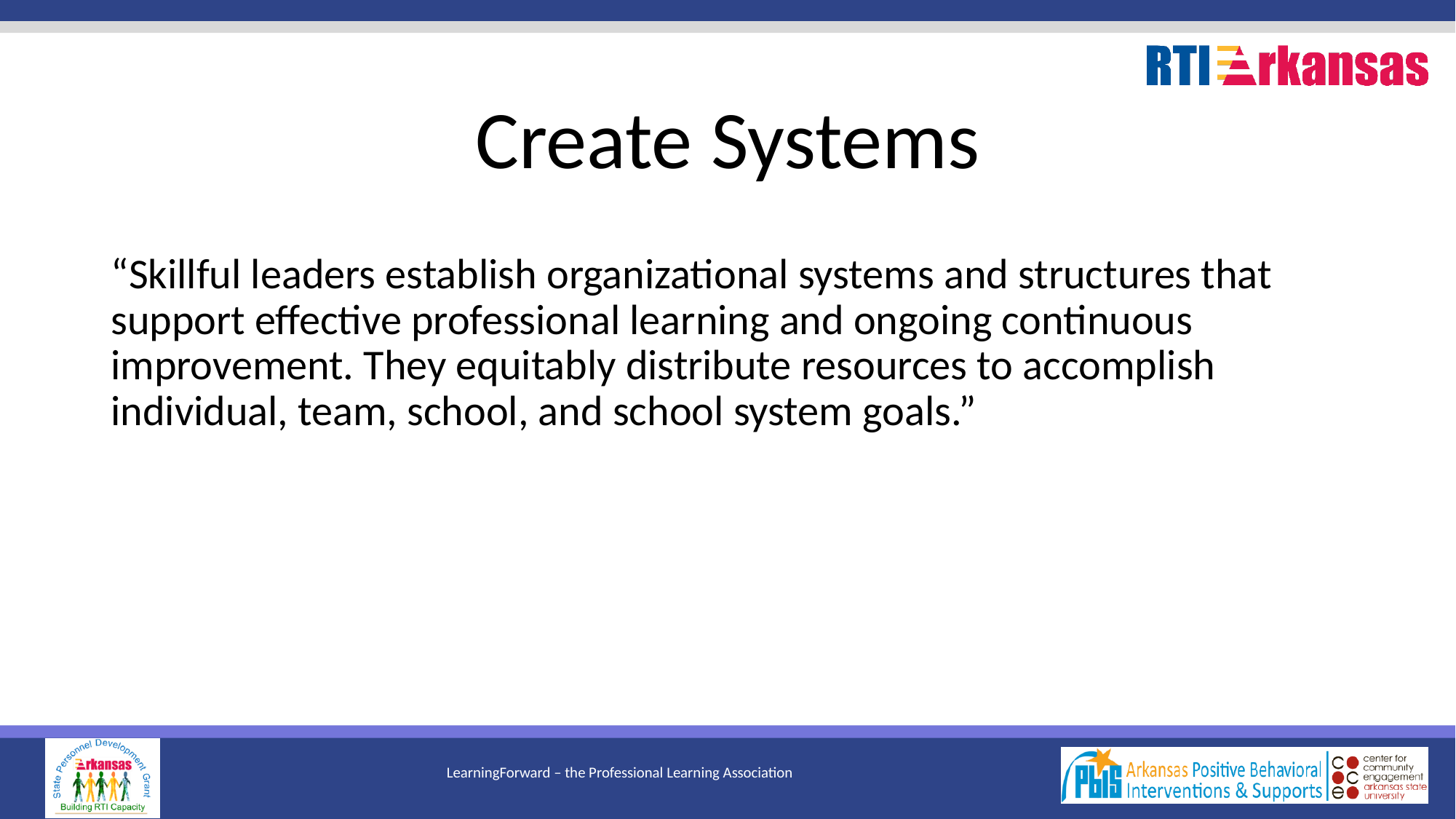

# Create Systems
“Skillful leaders establish organizational systems and structures that support effective professional learning and ongoing continuous improvement. They equitably distribute resources to accomplish individual, team, school, and school system goals.”
LearningForward – the Professional Learning Association